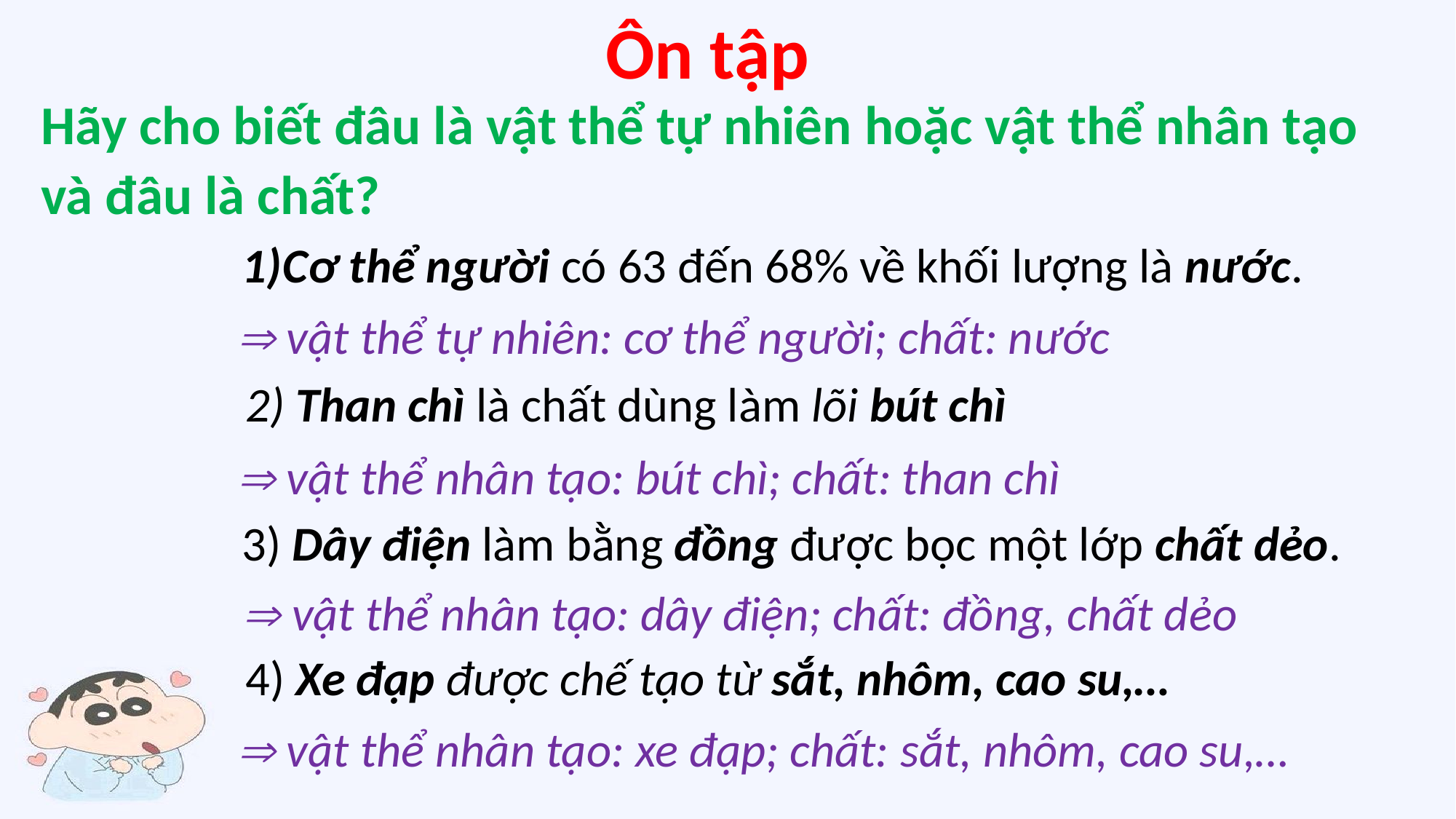

Ôn tập
Hãy cho biết đâu là vật thể tự nhiên hoặc vật thể nhân tạo và đâu là chất?
Cơ thể người có 63 đến 68% về khối lượng là nước.
⇒ vật thể tự nhiên: cơ thể người; chất: nước
2) Than chì là chất dùng làm lõi bút chì
⇒ vật thể nhân tạo: bút chì; chất: than chì
3) Dây điện làm bằng đồng được bọc một lớp chất dẻo.
⇒ vật thể nhân tạo: dây điện; chất: đồng, chất dẻo
4) Xe đạp được chế tạo từ sắt, nhôm, cao su,…
⇒ vật thể nhân tạo: xe đạp; chất: sắt, nhôm, cao su,…